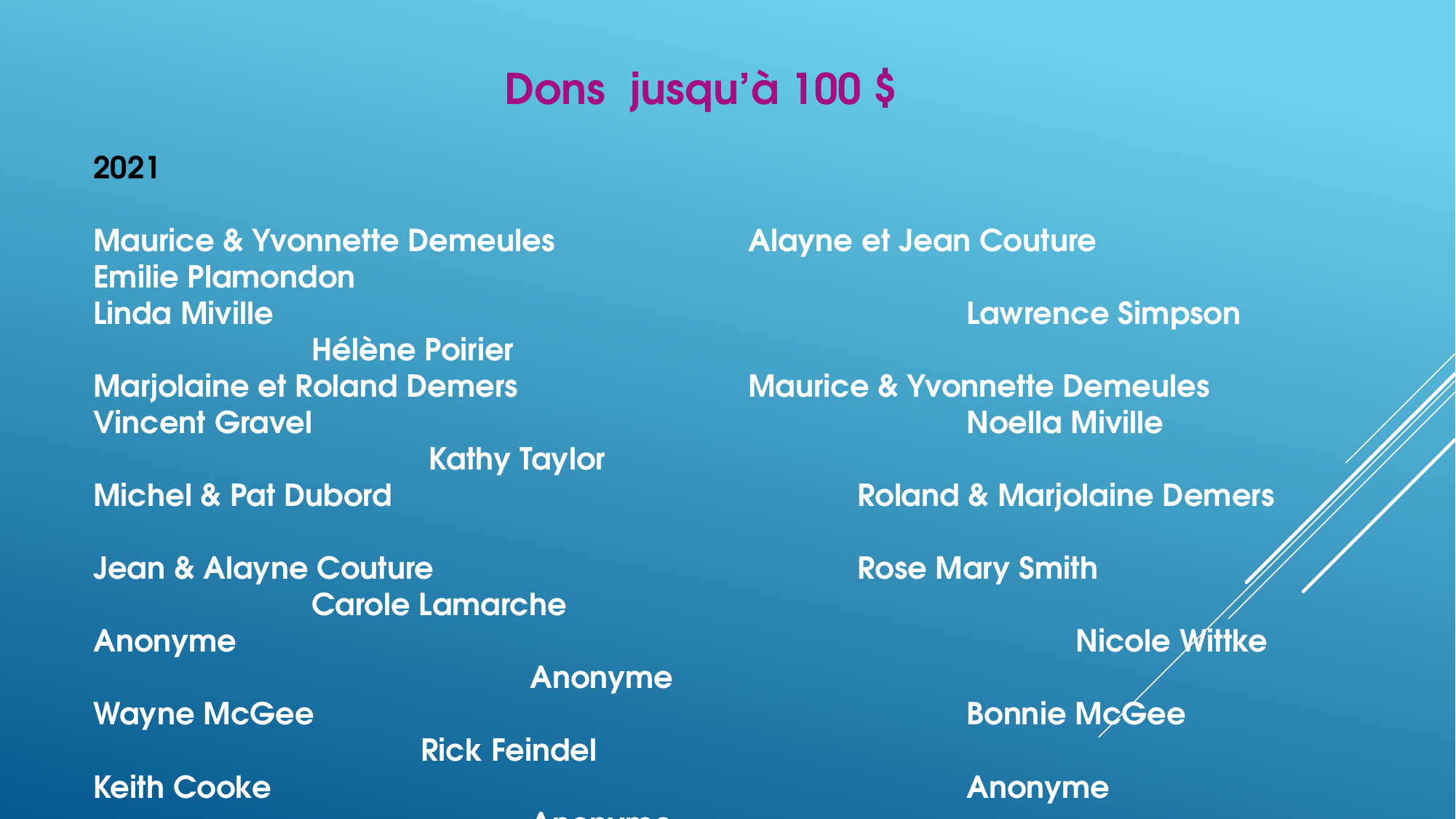

Dons  jusqu’à 100 $
2021

Maurice & Yvonnette Demeules		Alayne et Jean Couture 		Emilie Plamondon
Linda Miville							Lawrence Simpson			Hélène Poirier
Marjolaine et Roland Demers			Maurice & Yvonnette Demeules
Vincent Gravel						Noella Miville					 Kathy Taylor
Michel & Pat Dubord					Roland & Marjolaine Demers
Jean & Alayne Couture				Rose Mary Smith				Carole Lamarche
Anonyme								Nicole Wittke					Anonyme
Wayne McGee						Bonnie McGee				Rick Feindel
Keith Cooke							Anonyme						Anonyme
Louise Armstrong						Anonyme						Sylvie Laconi Anonyme								Huguette Ouellette			Anonyme
Sheila Bilodeau						Anonyme						Joe Mercier
Wendy (Keon) Humphries				Marie-Claude	Perras			Anonyme
Laurette Carle							Heather & Chris Martin			Steven Beatty
Stacy Futher							Chantal Délorme				Chantal Délorme